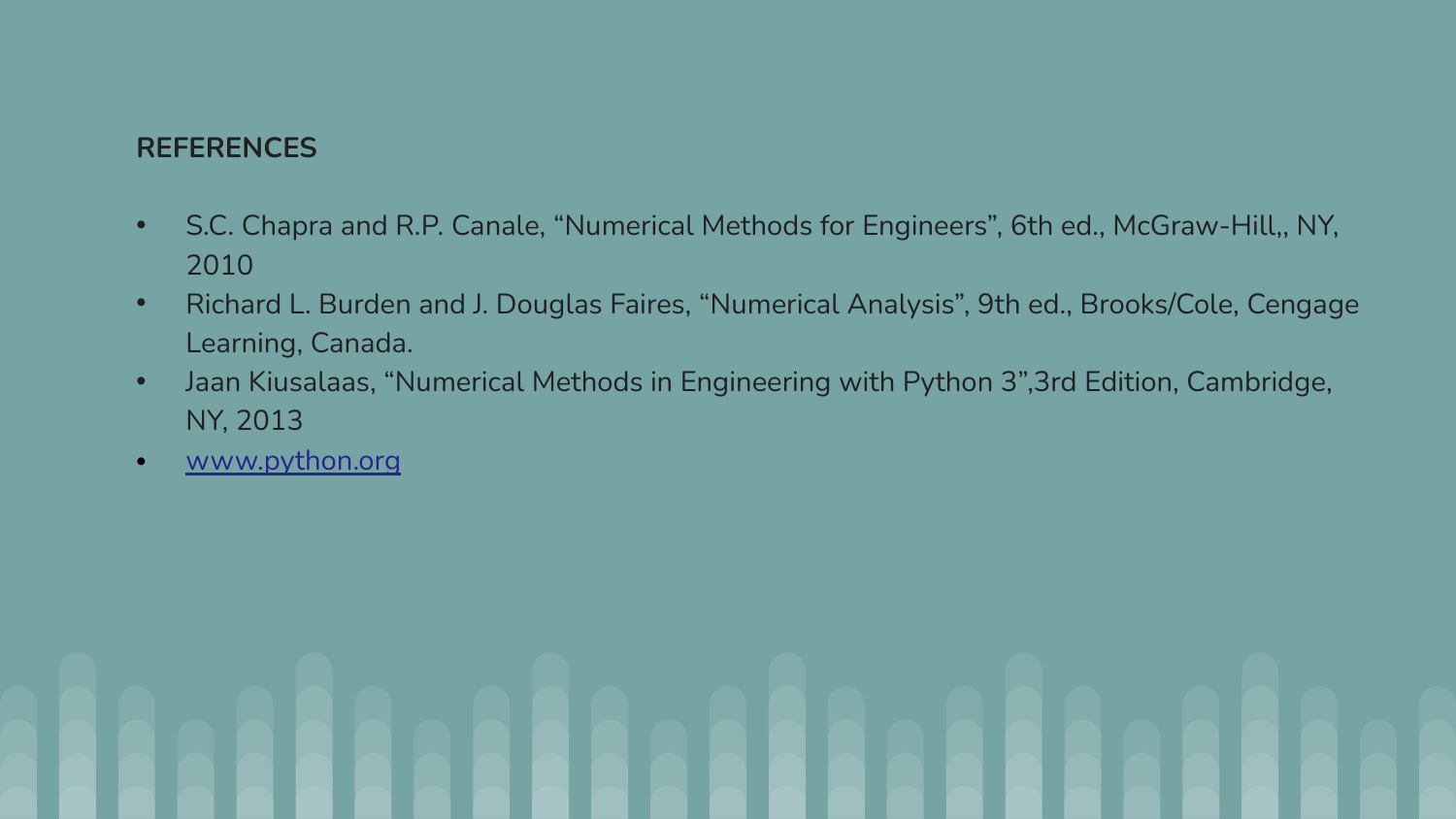

REFERENCES

S.C. Chapra and R.P. Canale, “Numerical Methods for Engineers”, 6th ed., McGraw-Hill,, NY, 2010
Richard L. Burden and J. Douglas Faires, “Numerical Analysis”, 9th ed., Brooks/Cole, Cengage Learning, Canada.
Jaan Kiusalaas, “Numerical Methods in Engineering with Python 3”,3rd Edition, Cambridge, NY, 2013
www.python.org